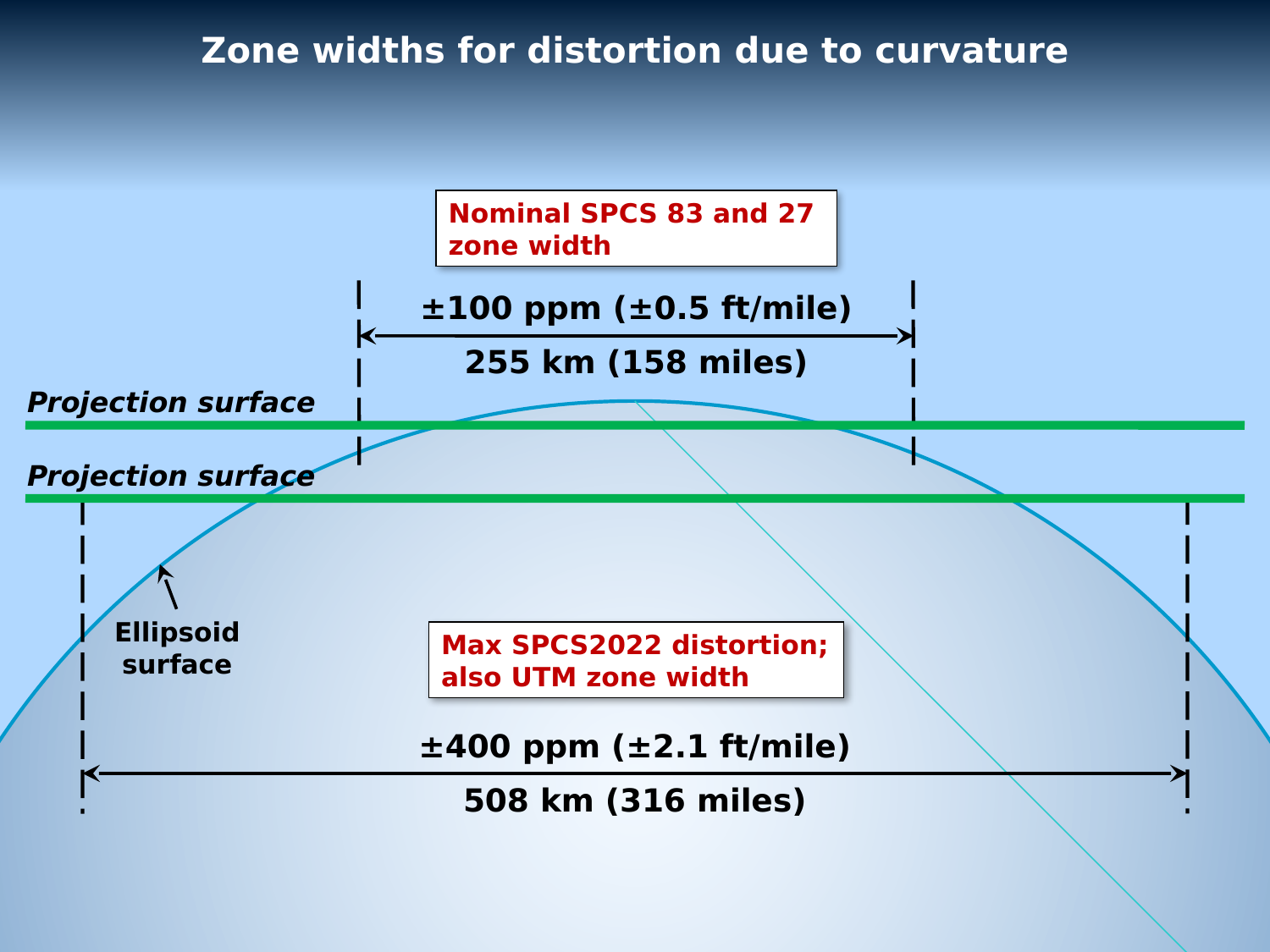

Zone widths for distortion due to curvature
Nominal SPCS 83 and 27 zone width

±100 ppm (±0.5 ft/mile)
255 km (158 miles)

Projection surface

Projection surface

Ellipsoid surface
Max SPCS2022 distortion; also UTM zone width
±400 ppm (±2.1 ft/mile)
508 km (316 miles)